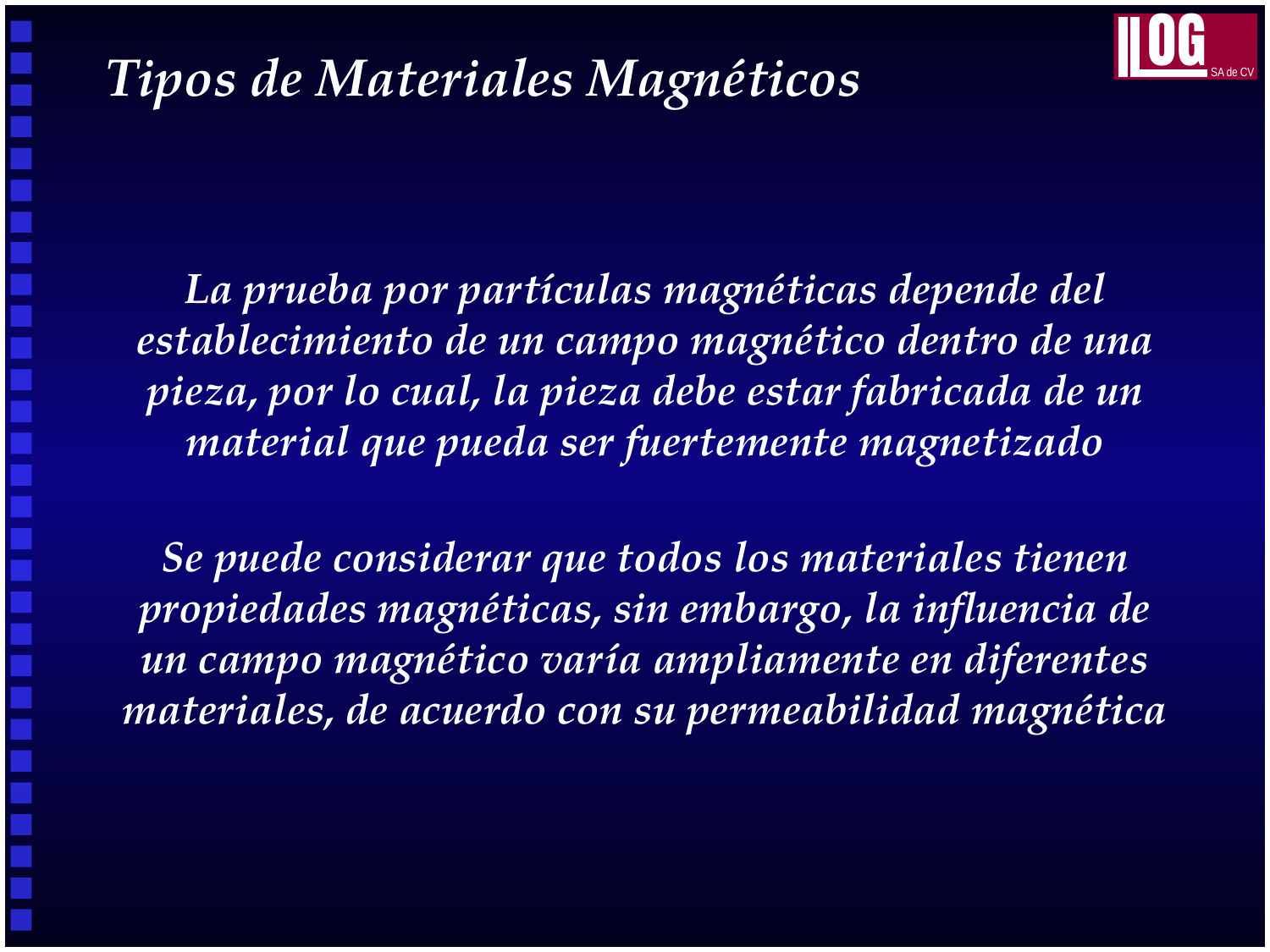

OG

SA de CV

Tipos de Materiales Magnéticos
La prueba por partículas magnéticas depende del establecimiento de un campo magnético dentro de una pieza, por lo cual, la pieza debe estar fabricada de un material que pueda ser fuertemente magnetizado

Se puede considerar que todos los materiales tienen propiedades magnéticas, sin embargo, la influencia de un campo magnético varía ampliamente en diferentes materiales, de acuerdo con su permeabilidad magnética